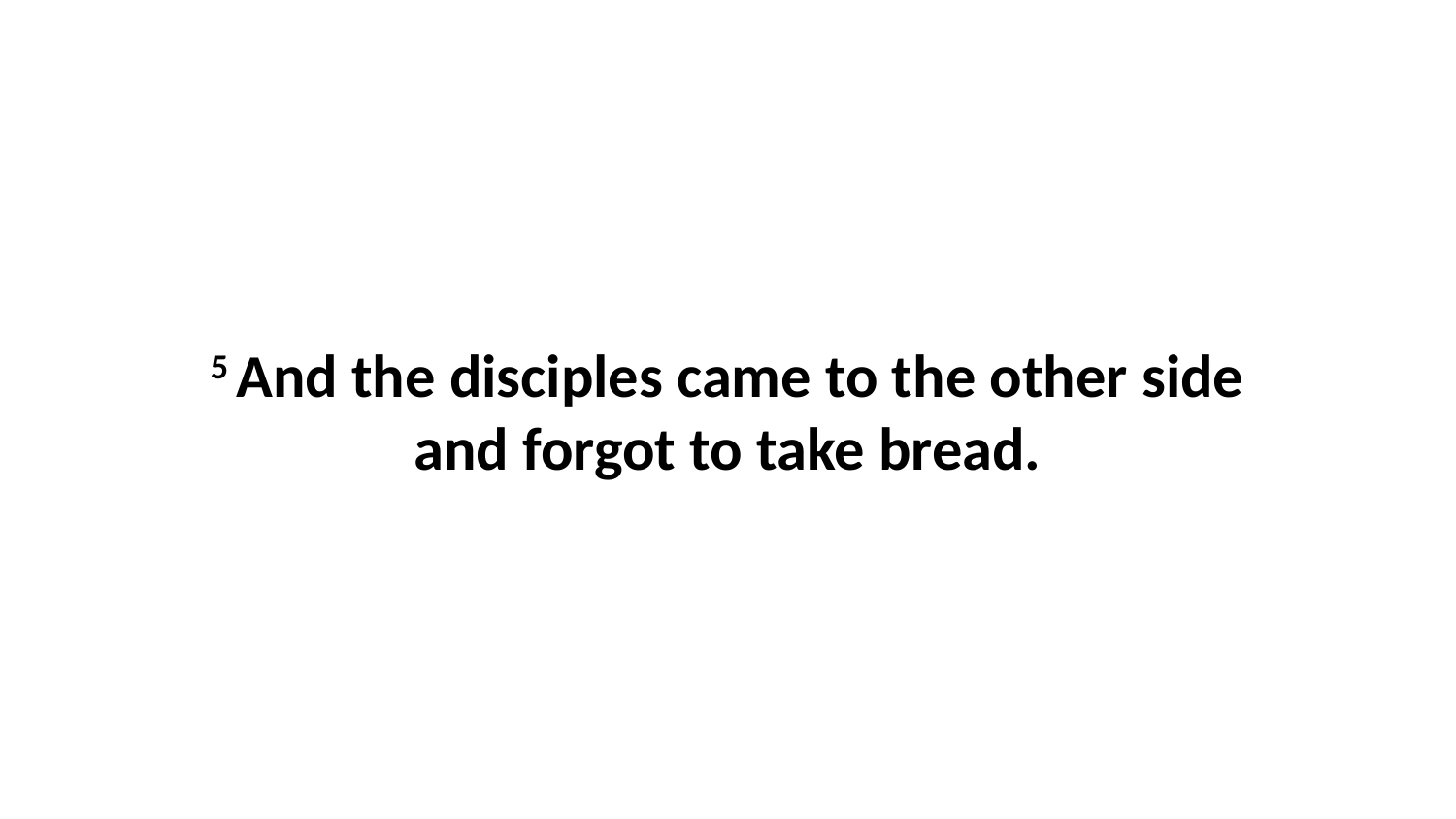

5 And the disciples came to the other side and forgot to take bread.